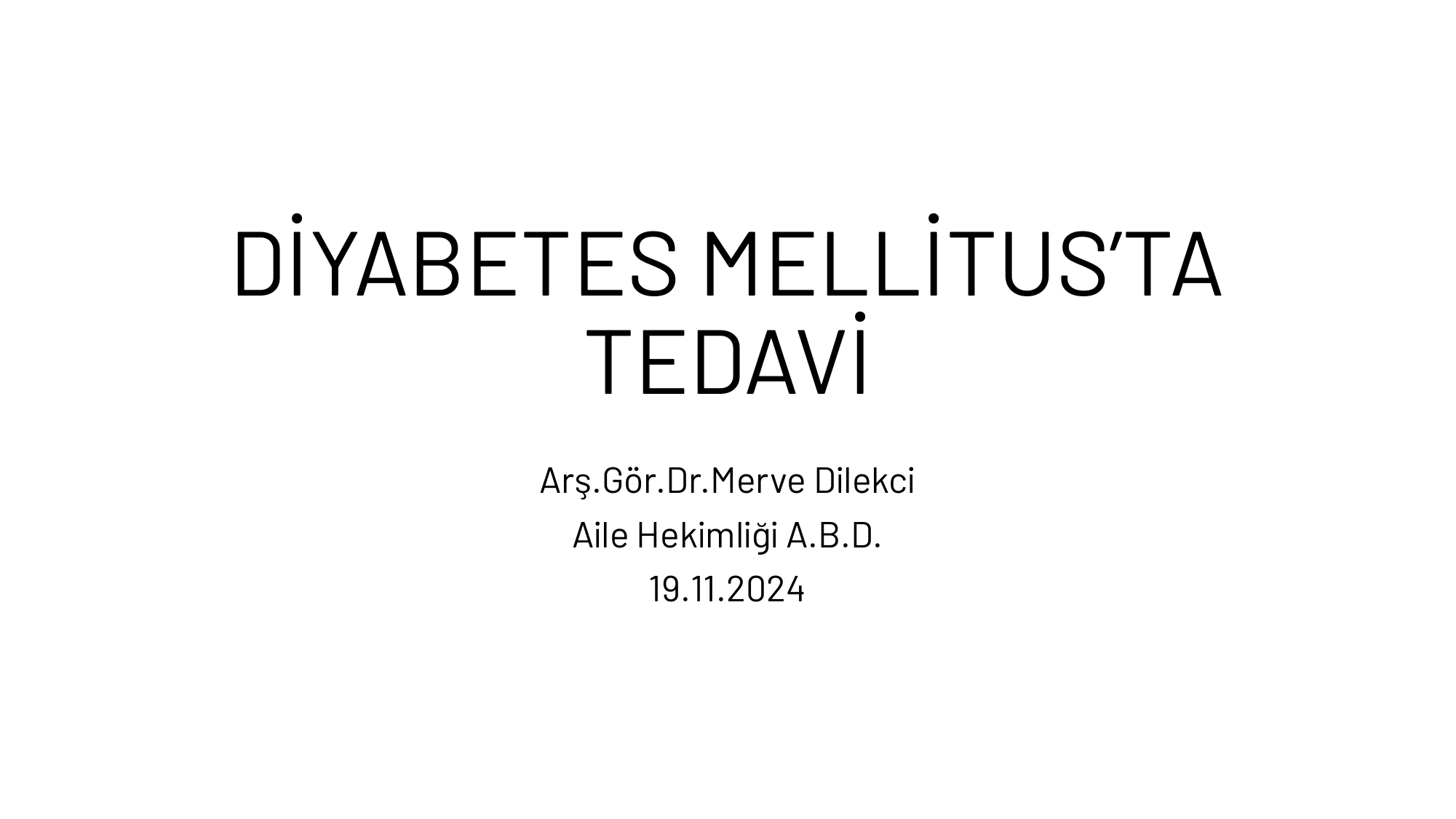

# DİYABETES MELLİTUS’TA TEDAVİ
Arş.Gör.Dr.Merve Dilekci
Aile Hekimliği A.B.D.
19.11.2024